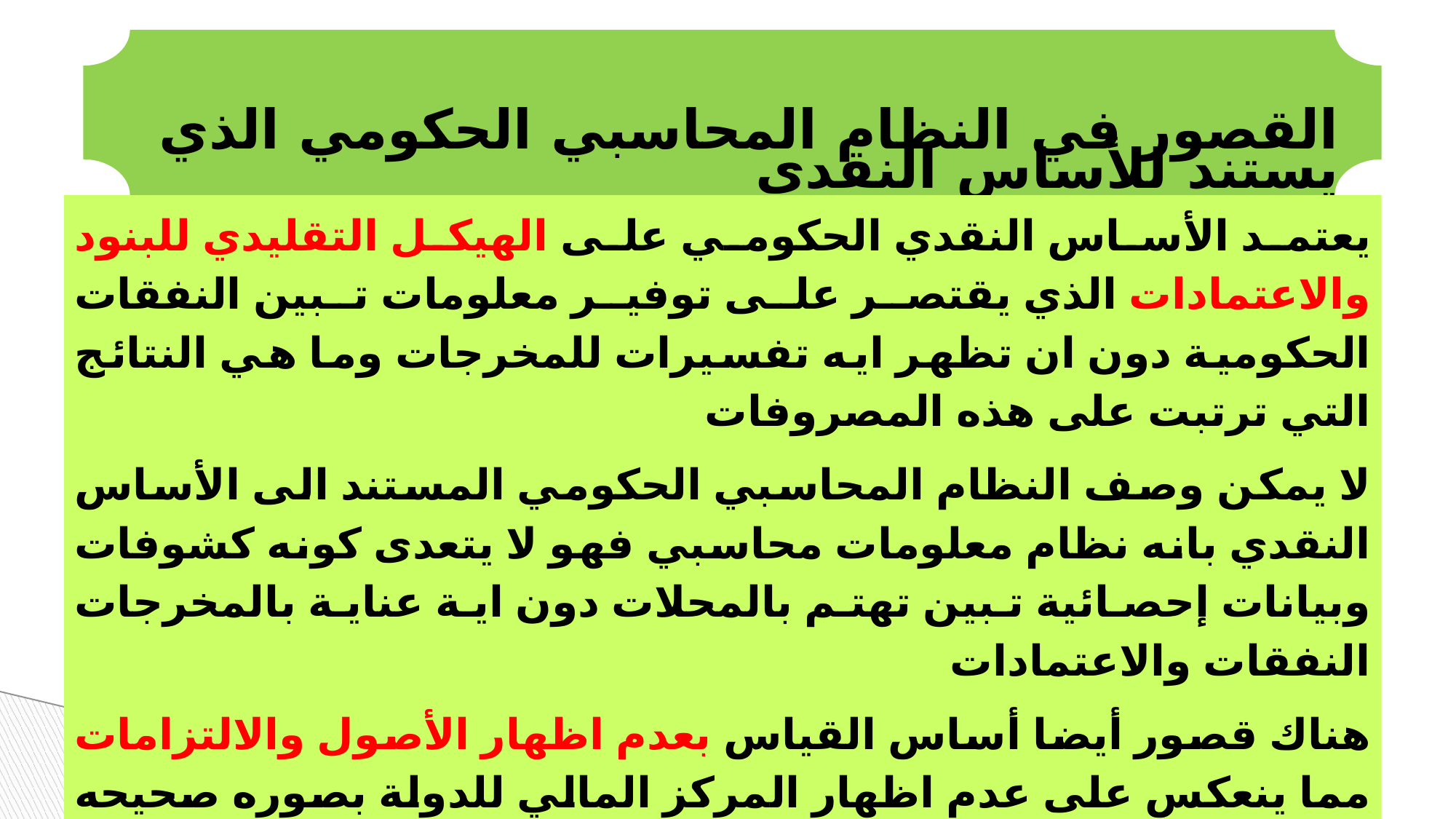

القصور في النظام المحاسبي الحكومي الذي يستند للأساس النقدي
يعتمد الأساس النقدي الحكومي على الهيكل التقليدي للبنود والاعتمادات الذي يقتصر على توفير معلومات تبين النفقات الحكومية دون ان تظهر ايه تفسيرات للمخرجات وما هي النتائج التي ترتبت على هذه المصروفات
لا يمكن وصف النظام المحاسبي الحكومي المستند الى الأساس النقدي بانه نظام معلومات محاسبي فهو لا يتعدى كونه كشوفات وبيانات إحصائية تبين تهتم بالمحلات دون اية عناية بالمخرجات النفقات والاعتمادات
هناك قصور أيضا أساس القياس بعدم اظهار الأصول والالتزامات مما ينعكس على عدم اظهار المركز المالي للدولة بصوره صحيحه ويجعل النظام المالي نظاما مشوها لعجزه عن اظهار عناصر المركز المالي بصورة صحيحه